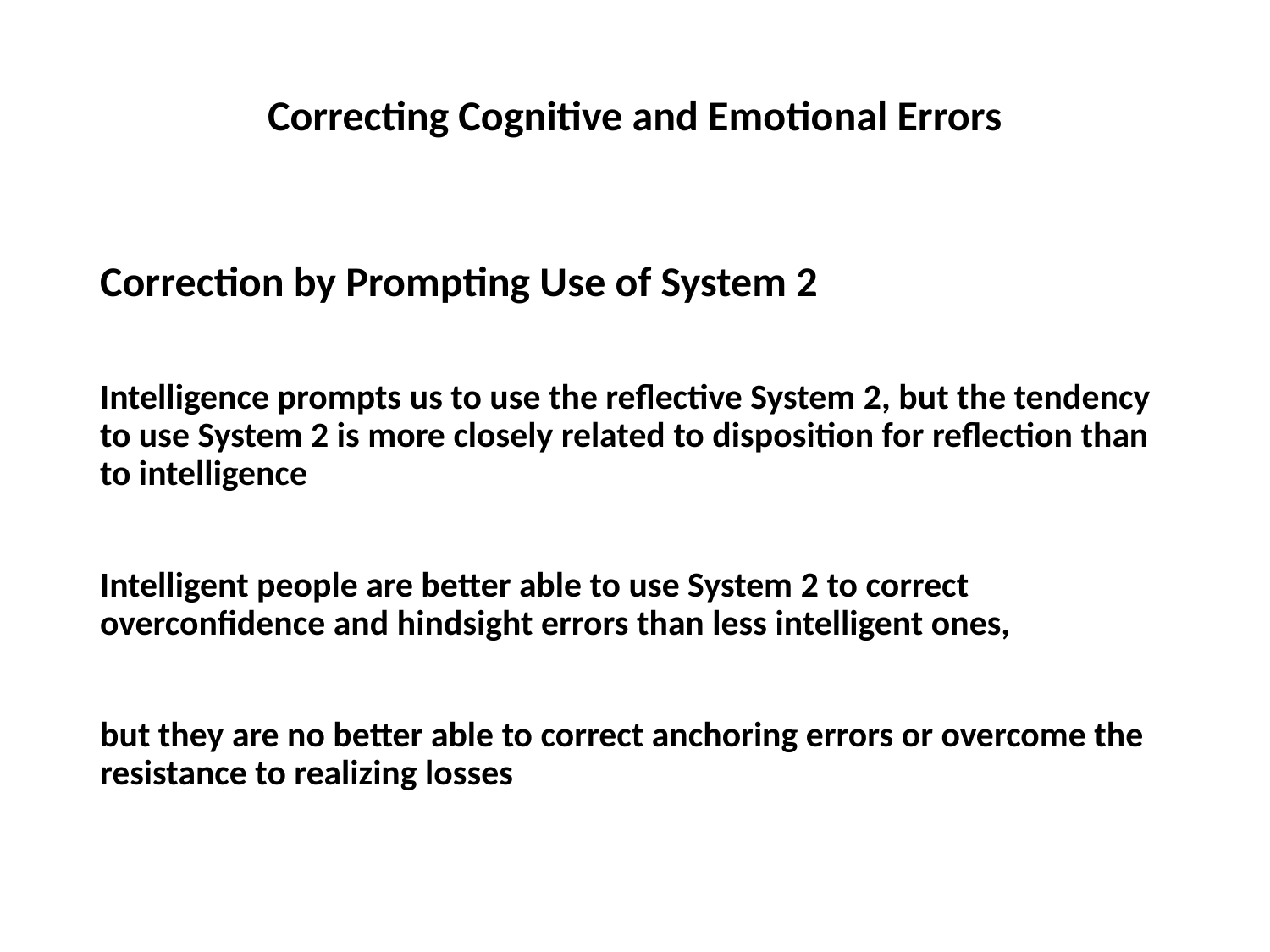

# Correcting Cognitive and Emotional Errors
Correction by Prompting Use of System 2

Intelligence prompts us to use the reflective System 2, but the tendency to use System 2 is more closely related to disposition for reflection than to intelligence

Intelligent people are better able to use System 2 to correct overconfidence and hindsight errors than less intelligent ones,

but they are no better able to correct anchoring errors or overcome the resistance to realizing losses